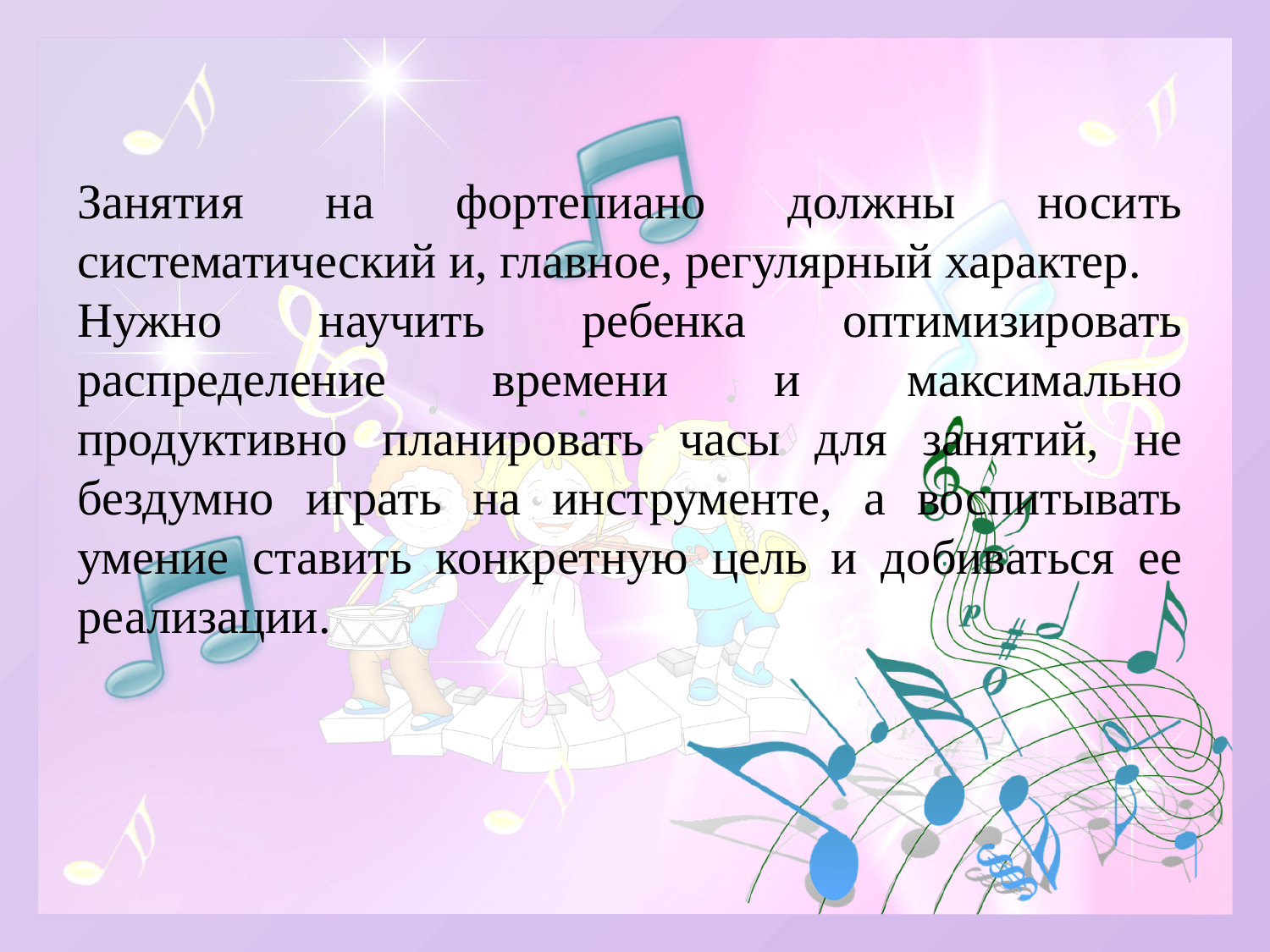

Занятия на фортепиано должны носить систематический и, главное, регулярный характер.
Нужно научить ребенка оптимизировать распределение времени и максимально продуктивно планировать часы для занятий, не бездумно играть на инструменте, а воспитывать умение ставить конкретную цель и добиваться ее реализации.